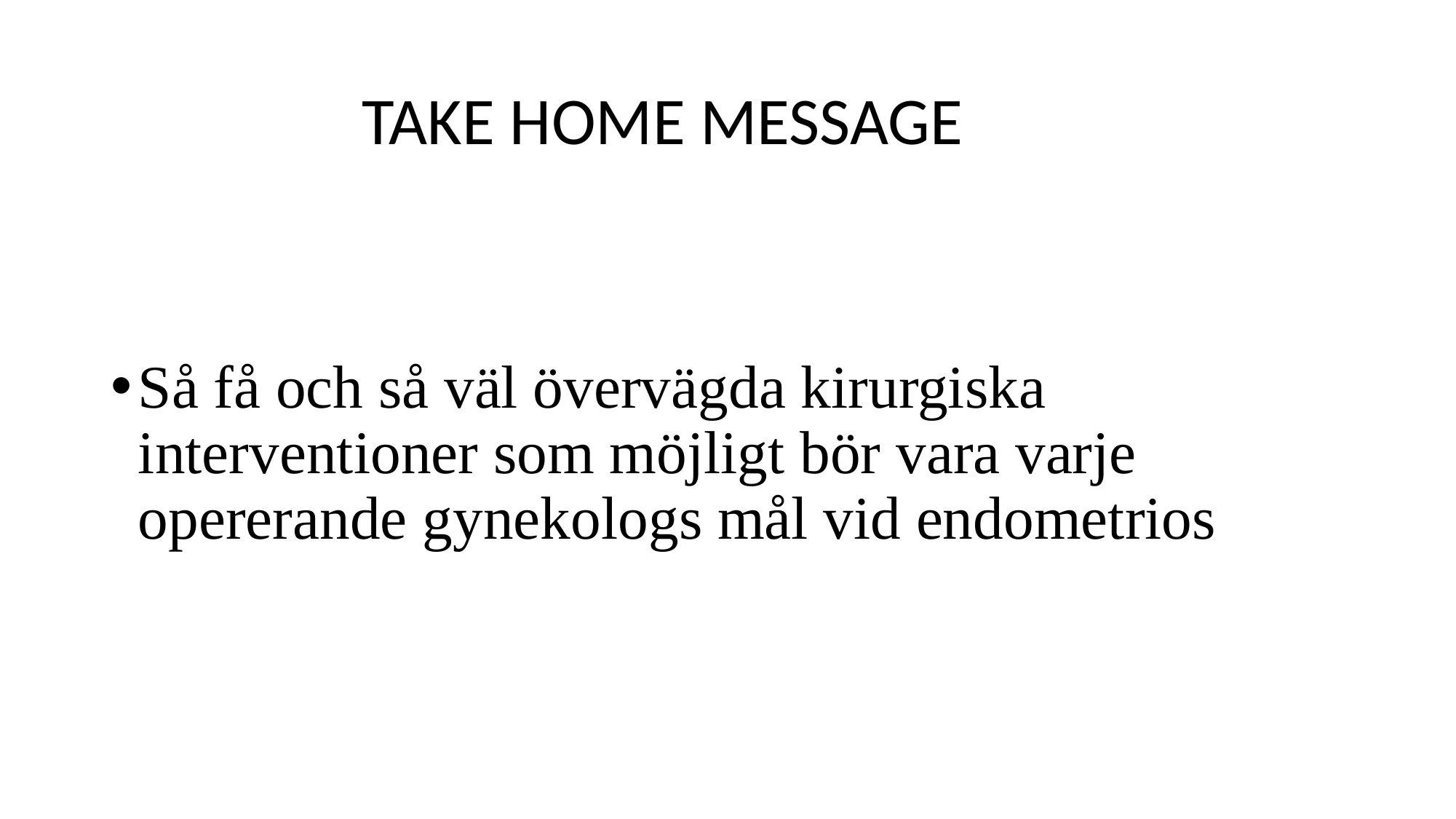

# TAKE HOME MESSAGE
Så få och så väl övervägda kirurgiska interventioner som möjligt bör vara varje opererande gynekologs mål vid endometrios